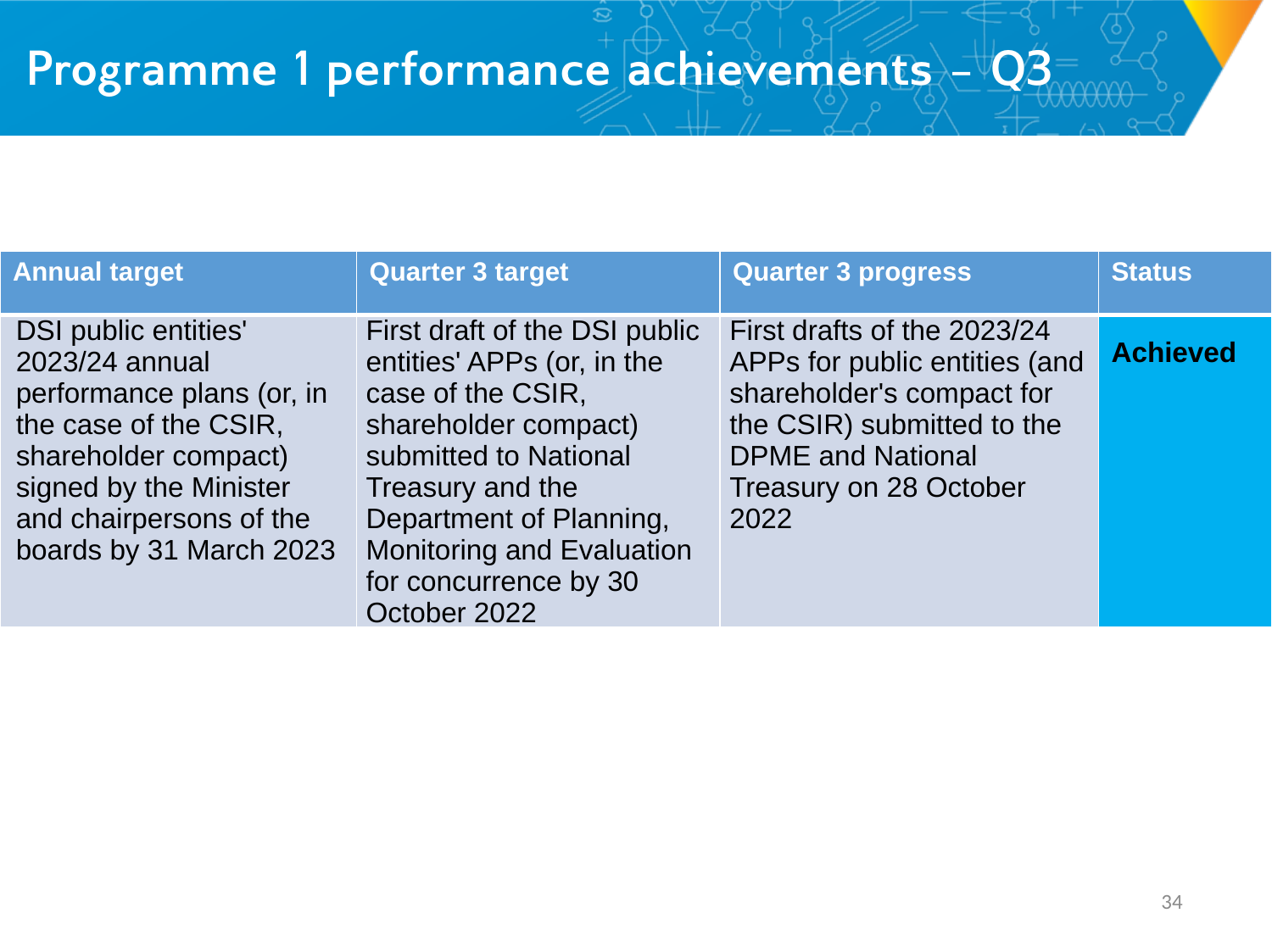

# Programme 1 performance achievements – Q3
| Annual target | Quarter 3 target | Quarter 3 progress | Status |
| --- | --- | --- | --- |
| DSI public entities' 2023/24 annual performance plans (or, in the case of the CSIR, shareholder compact) signed by the Minister and chairpersons of the boards by 31 March 2023 | First draft of the DSI public entities' APPs (or, in the case of the CSIR, shareholder compact) submitted to National Treasury and the Department of Planning, Monitoring and Evaluation for concurrence by 30 October 2022 | First drafts of the 2023/24 APPs for public entities (and shareholder's compact for the CSIR) submitted to the DPME and National Treasury on 28 October 2022 | Achieved |
34